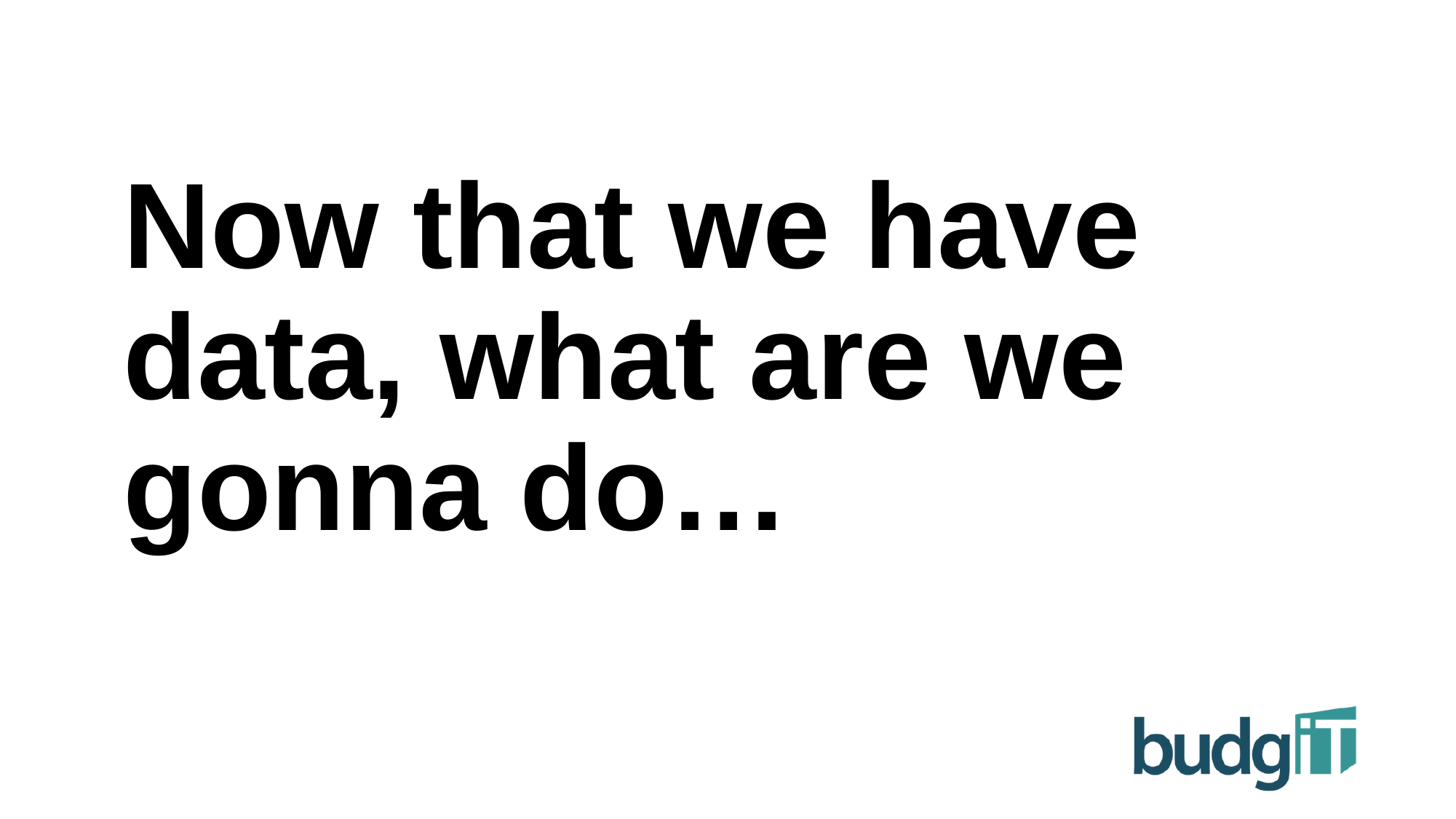

# Now that we have data, what are we gonna do…